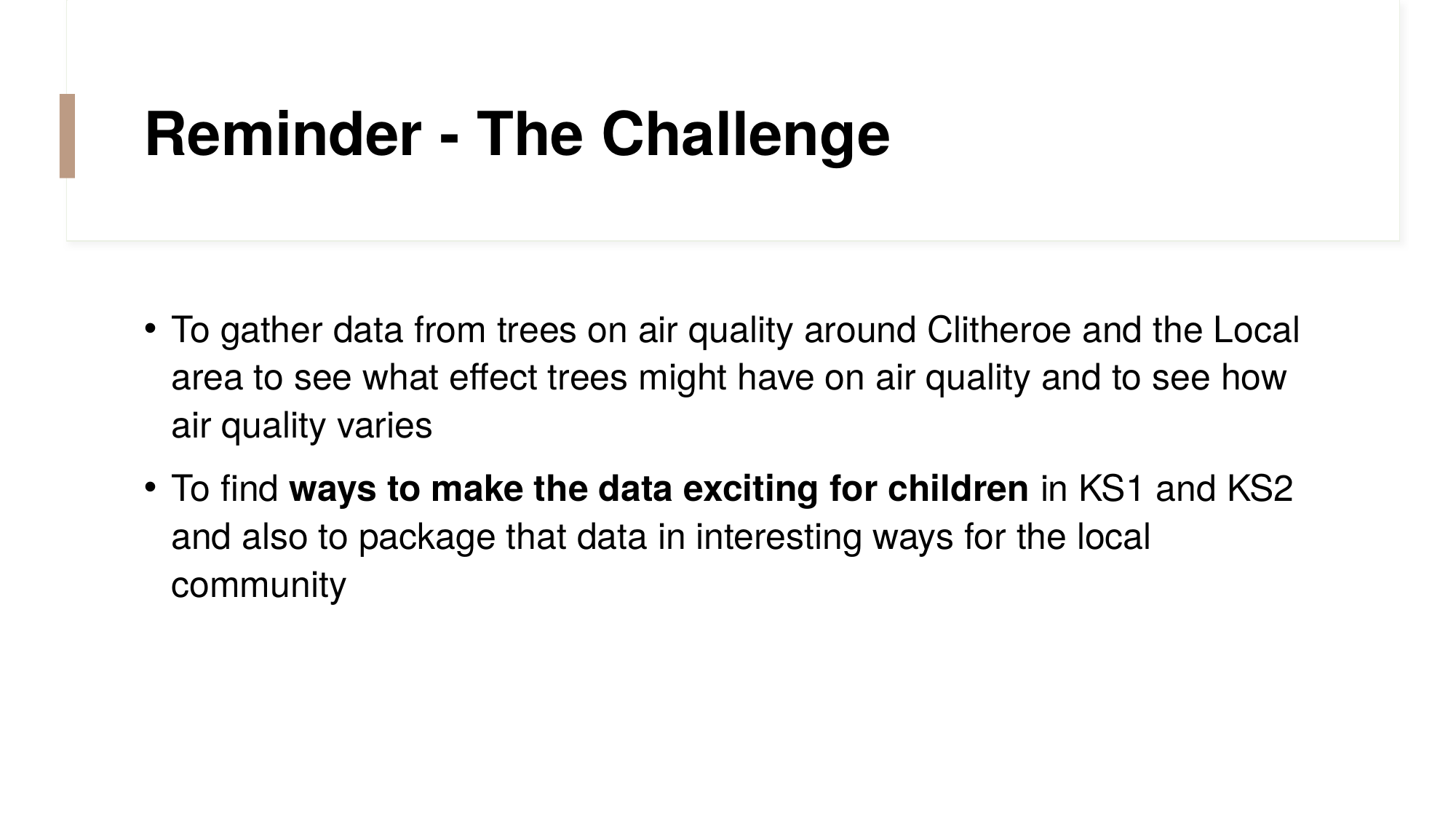

# Reminder - The Challenge
To gather data from trees on air quality around Clitheroe and the Local area to see what effect trees might have on air quality and to see how air quality varies
To find ways to make the data exciting for children in KS1 and KS2 and also to package that data in interesting ways for the local community